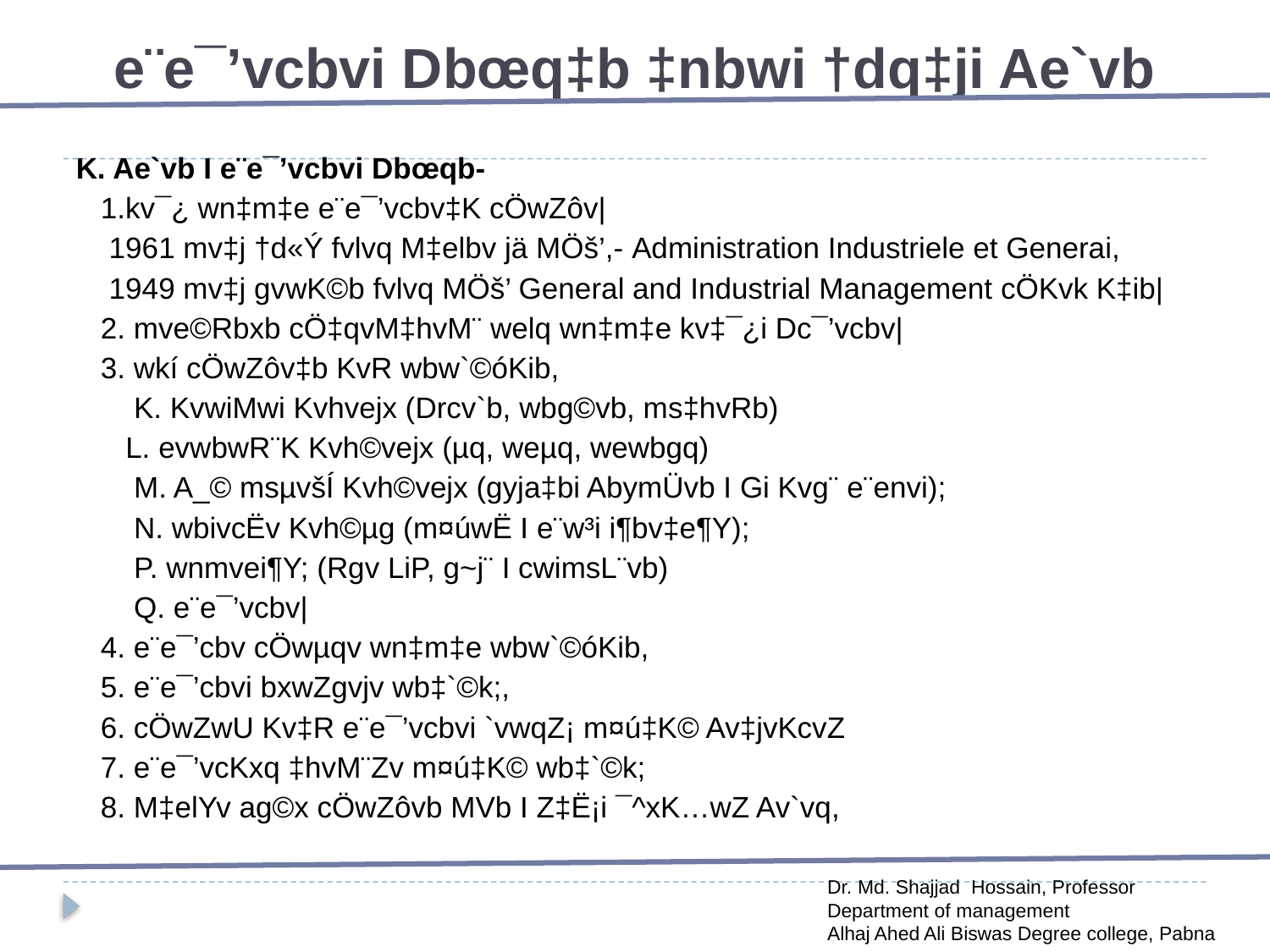

# e¨e¯’vcbvi Dbœq‡b ‡nbwi †dq‡ji Ae`vb

K. Ae`vb I e¨e¯’vcbvi Dbœqb-
   1.kv¯¿ wn‡m‡e e¨e¯’vcbv‡K cÖwZôv|
    1961 mv‡j †d«Ý fvlvq M‡elbv jä MÖš’,- Administration Industriele et Generai,
    1949 mv‡j gvwK©b fvlvq MÖš’ General and Industrial Management cÖKvk K‡ib|
   2. mve©Rbxb cÖ‡qvM‡hvM¨ welq wn‡m‡e kv‡¯¿i Dc¯’vcbv|
   3. wkí cÖwZôv‡b KvR wbw`©óKib,
       K. KvwiMwi Kvhvejx (Drcv`b, wbg©vb, ms‡hvRb)
      L. evwbwR¨K Kvh©vejx (µq, weµq, wewbgq)
       M. A_© msµvšÍ Kvh©vejx (gyja‡bi AbymÜvb I Gi Kvg¨ e¨envi);
       N. wbivcËv Kvh©µg (m¤úwË I e¨w³i i¶bv‡e¶Y);
       P. wnmvei¶Y; (Rgv LiP, g~j¨ I cwimsL¨vb)
       Q. e¨e¯’vcbv|
   4. e¨e¯’cbv cÖwµqv wn‡m‡e wbw`©óKib,
   5. e¨e¯’cbvi bxwZgvjv wb‡`©k;,
   6. cÖwZwU Kv‡R e¨e¯’vcbvi `vwqZ¡ m¤ú‡K© Av‡jvKcvZ
   7. e¨e¯’vcKxq ‡hvM¨Zv m¤ú‡K© wb‡`©k;
   8. M‡elYv ag©x cÖwZôvb MVb I Z‡Ë¡i ¯^xK…wZ Av`vq,

Dr. Md. Shajjad  Hossain, Professor
Department of management
Alhaj Ahed Ali Biswas Degree college, Pabna